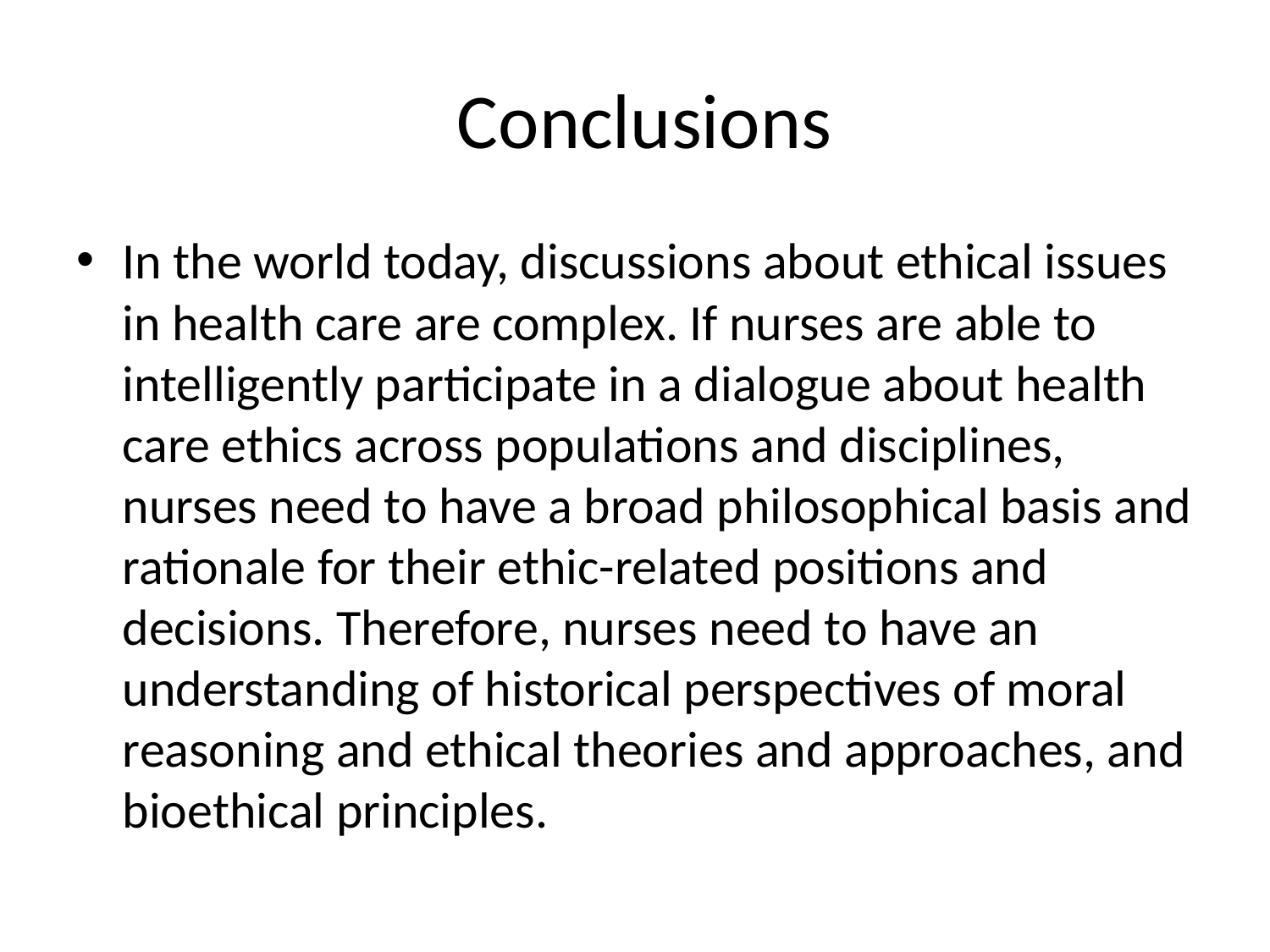

# Conclusions
In the world today, discussions about ethical issues in health care are complex. If nurses are able to intelligently participate in a dialogue about health care ethics across populations and disciplines, nurses need to have a broad philosophical basis and rationale for their ethic-related positions and decisions. Therefore, nurses need to have an understanding of historical perspectives of moral reasoning and ethical theories and approaches, and bioethical principles.